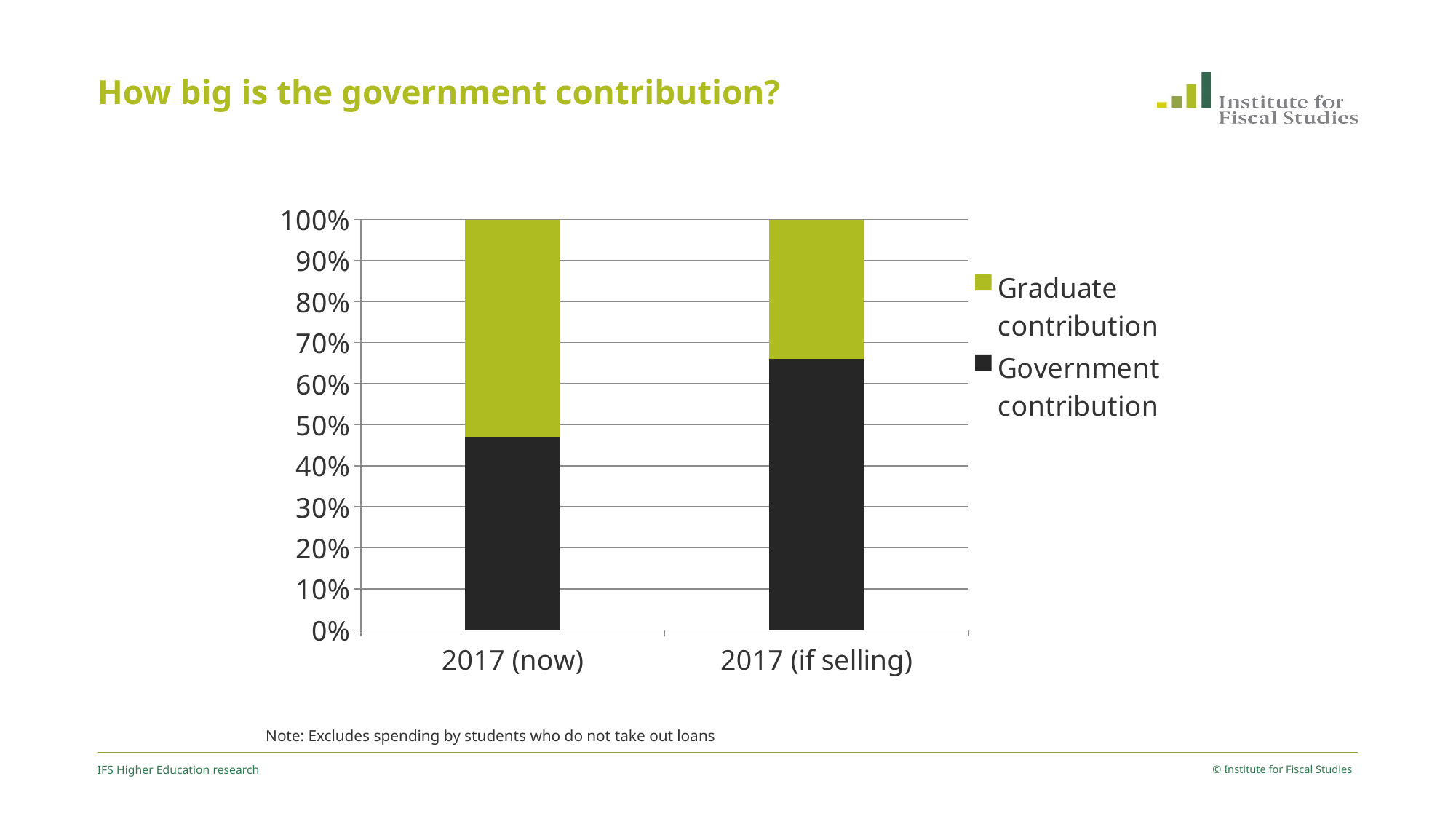

# How big is the government contribution?

### Chart

| Category | Government contribution | Unrepaid loans | Graduate contribution |
|---|---|---|---|
| 2017 (now) | 0.47 | 0.0 | 0.5269461077844312 |
| 2017 (if selling) | 0.66 | 0.0 | 0.34 |
Note: Excludes spending by students who do not take out loans
IFS Higher Education research
© Institute for Fiscal Studies